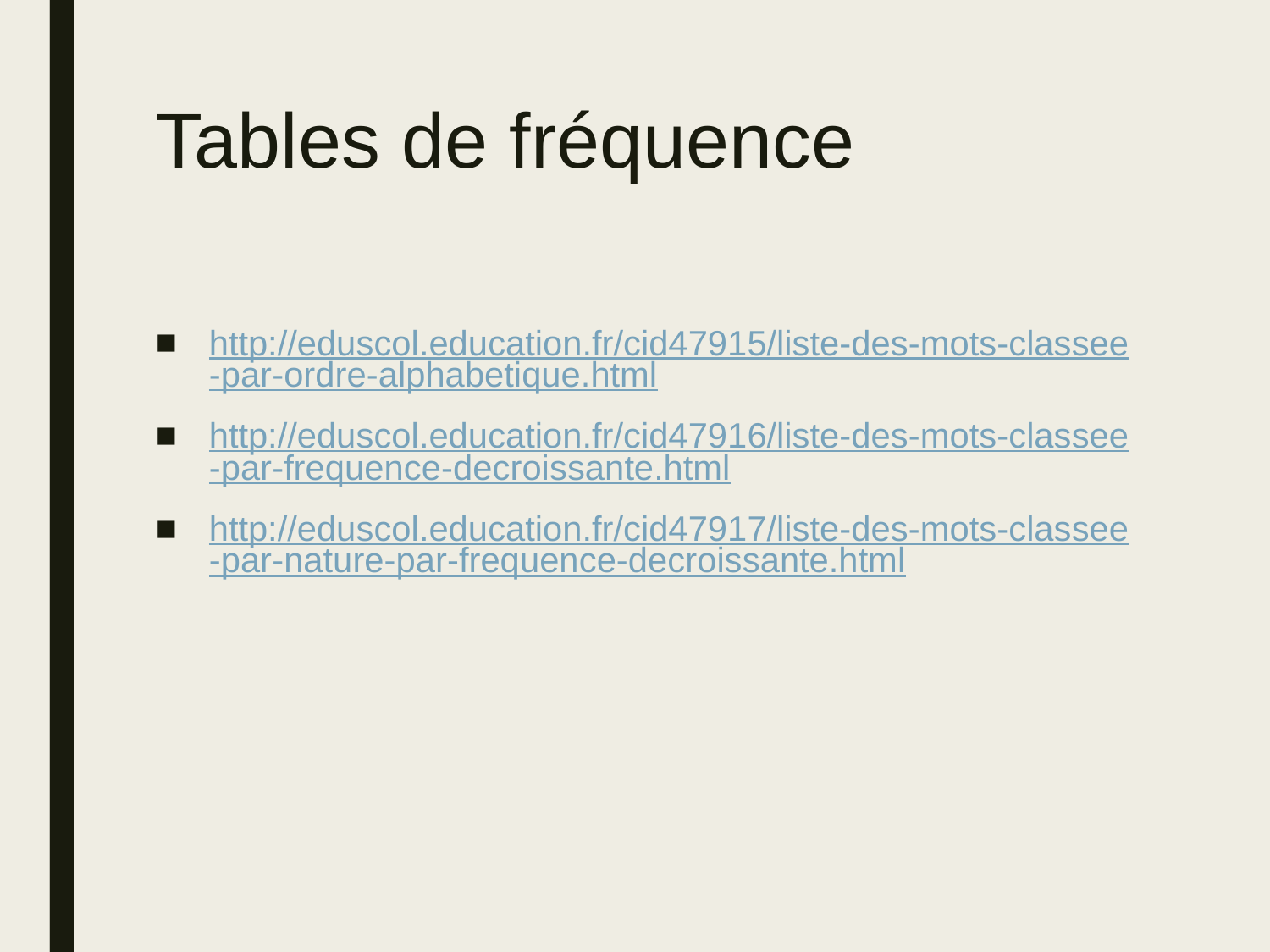

# Tables de fréquence
http://eduscol.education.fr/cid47915/liste-des-mots-classee-par-ordre-alphabetique.html
http://eduscol.education.fr/cid47916/liste-des-mots-classee-par-frequence-decroissante.html
http://eduscol.education.fr/cid47917/liste-des-mots-classee-par-nature-par-frequence-decroissante.html